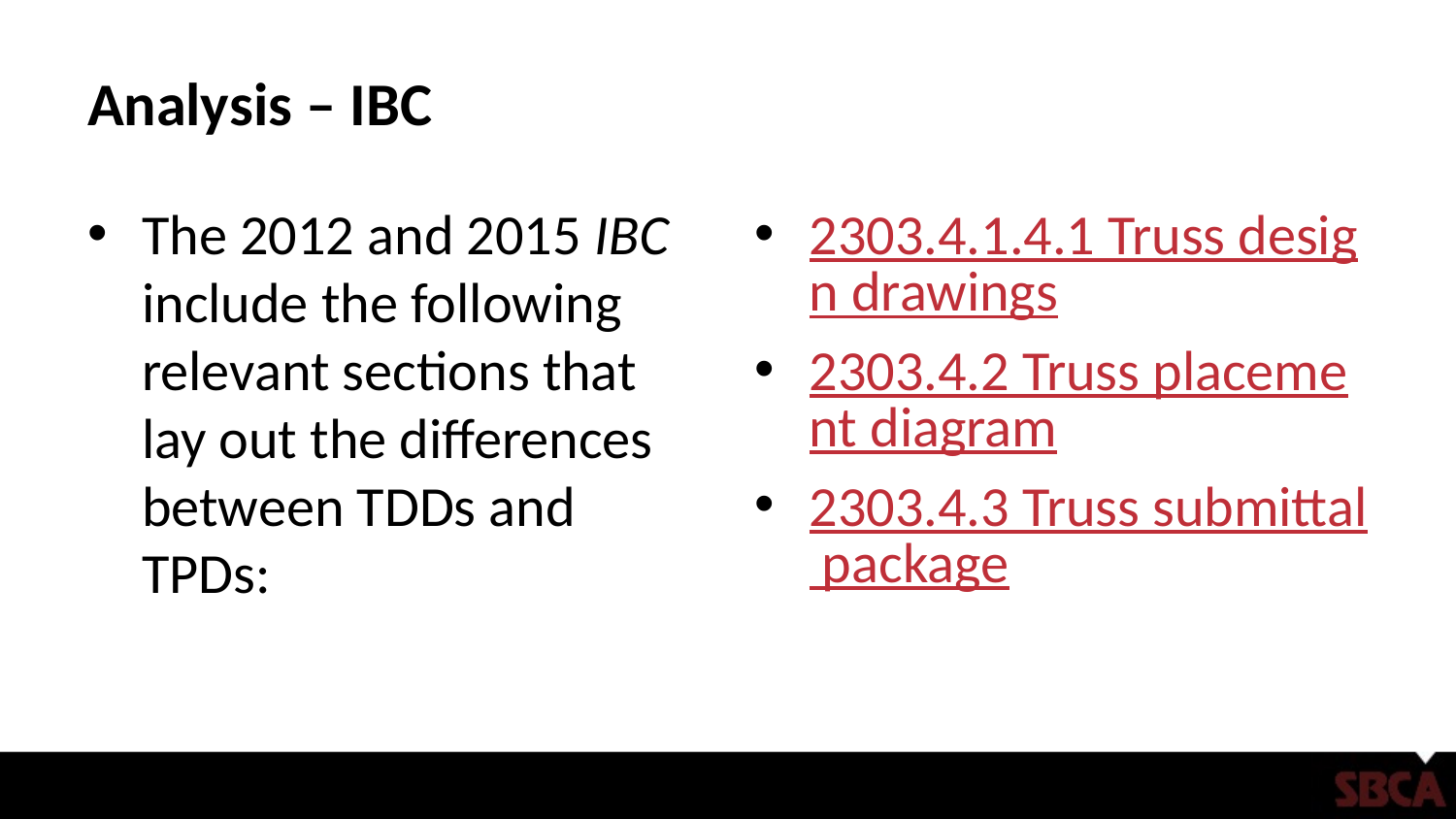

# Analysis – IBC
The 2012 and 2015 IBC include the following relevant sections that lay out the differences between TDDs and TPDs:
2303.4.1.4.1 Truss design drawings
2303.4.2 Truss placement diagram
2303.4.3 Truss submittal package